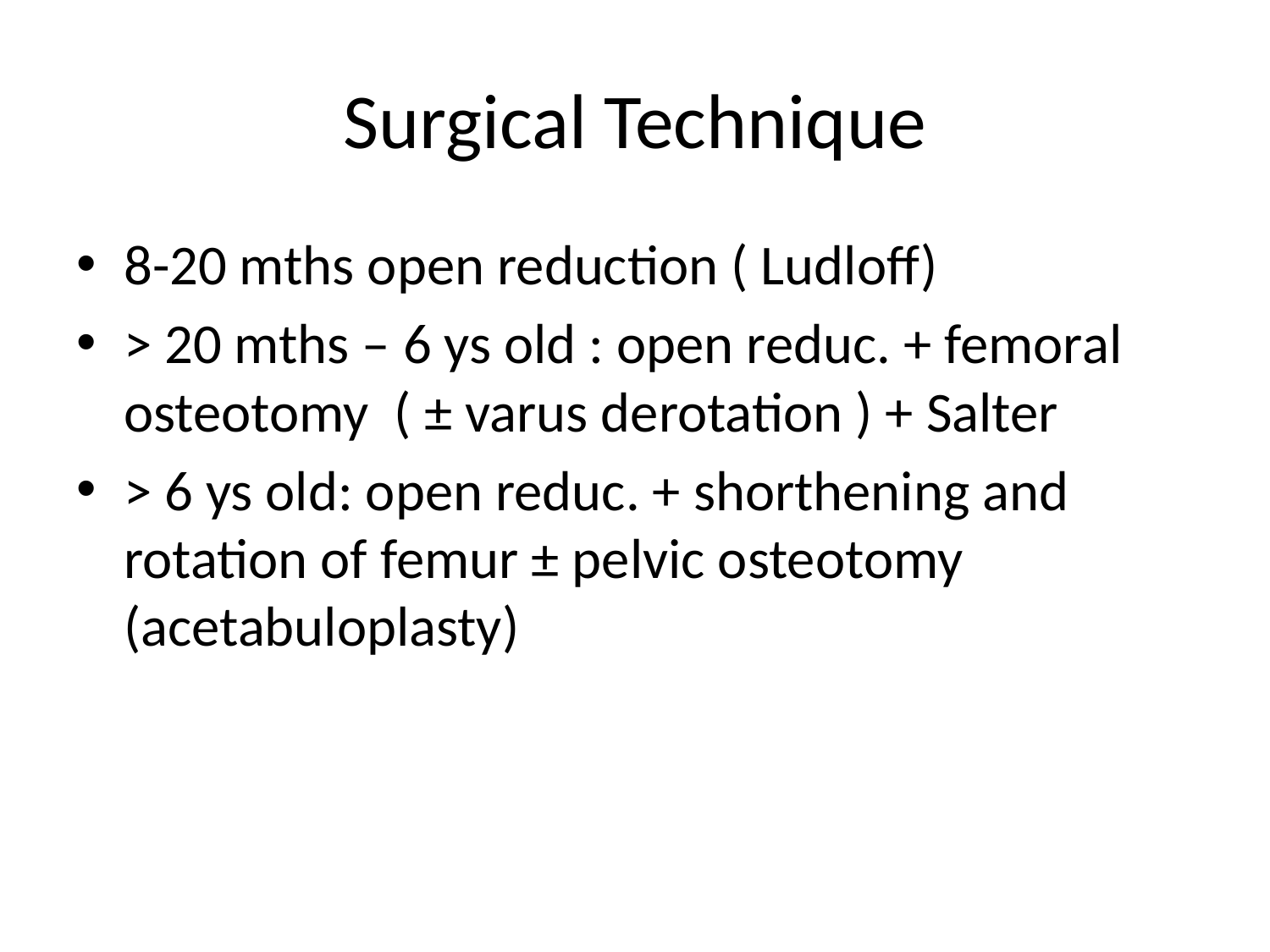

# Surgical Technique
8-20 mths open reduction ( Ludloff)
> 20 mths – 6 ys old : open reduc. + femoral osteotomy  ( ± varus derotation ) + Salter
> 6 ys old: open reduc. + shorthening and rotation of femur ± pelvic osteotomy (acetabuloplasty)